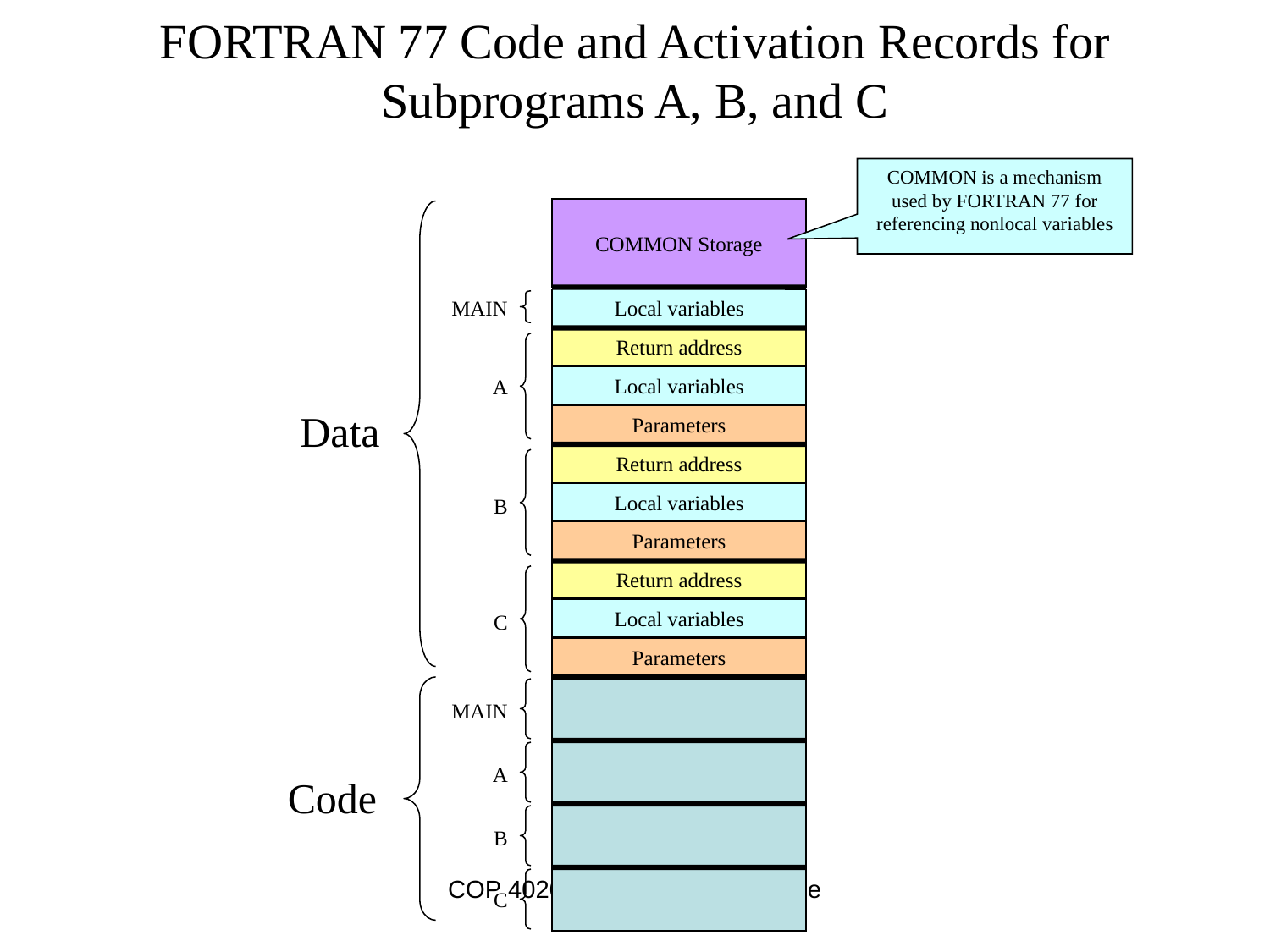

FORTRAN 77 Code and Activation Records for Subprograms A, B, and C
COMMON is a mechanism used by FORTRAN 77 for referencing nonlocal variables
COMMON Storage

MAIN
Local variables

Return address
Local variables
Parameters

A
Data
Return address
Local variables
Parameters

B
Return address
Local variables
Parameters

C

MAIN

A
Code

B
COP 4020 Programmin Language 1

C